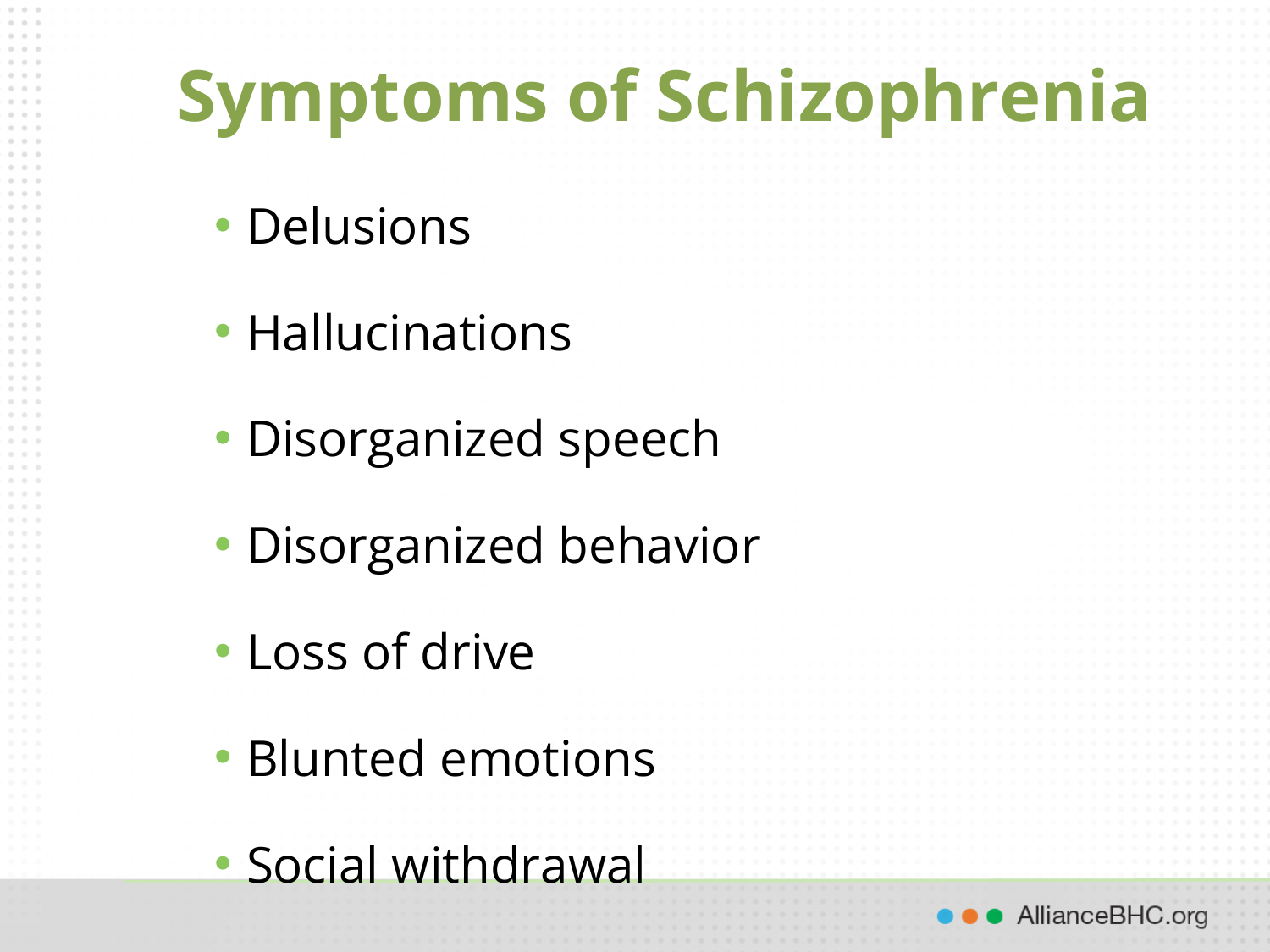

# Symptoms of Schizophrenia
Delusions
Hallucinations
Disorganized speech
Disorganized behavior
Loss of drive
Blunted emotions
Social withdrawal